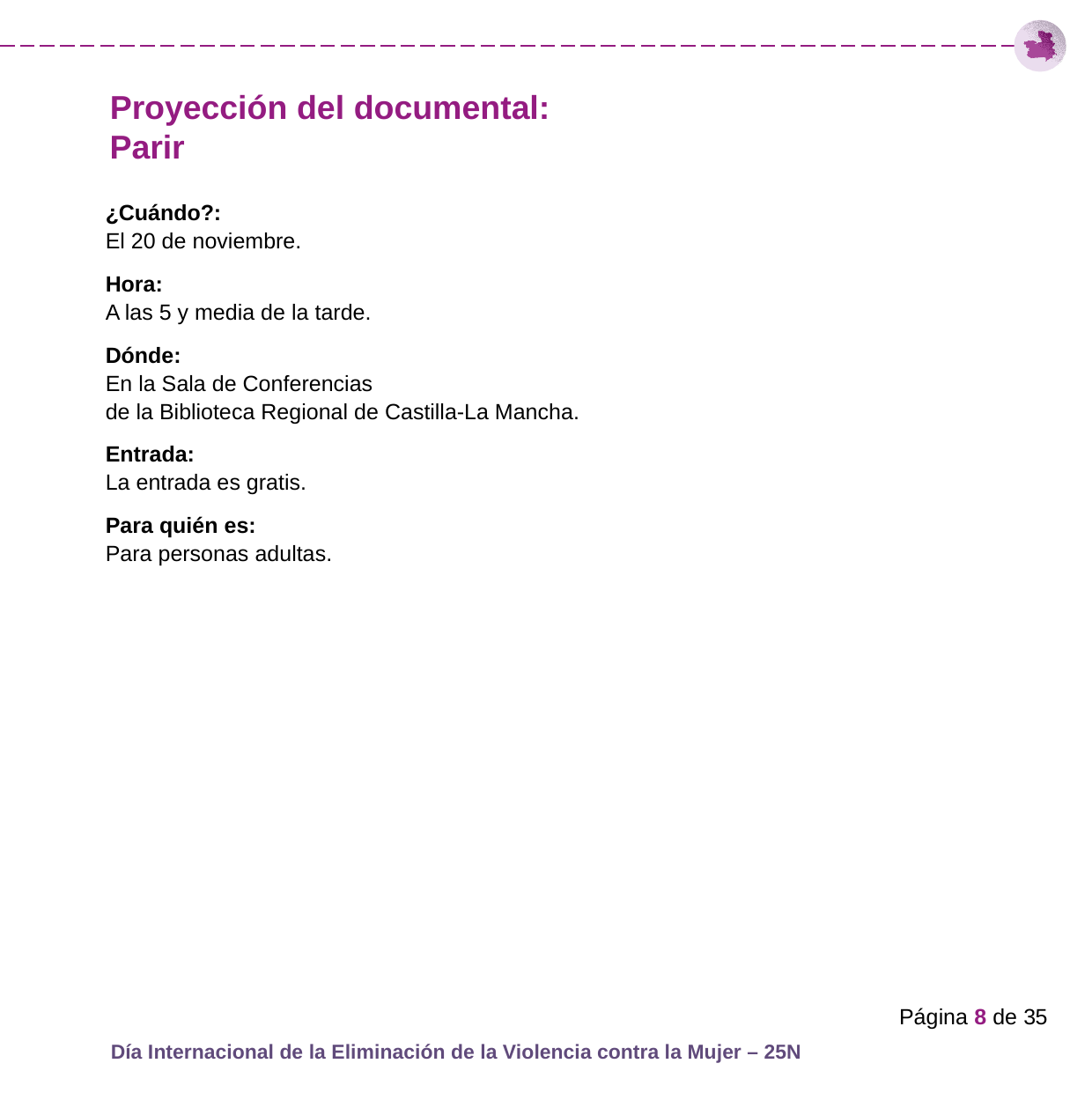

# Proyección del documental: Parir
¿Cuándo?:
El 20 de noviembre.
Hora:
A las 5 y media de la tarde.
Dónde:
En la Sala de Conferencias
de la Biblioteca Regional de Castilla-La Mancha.
Entrada:
La entrada es gratis.
Para quién es:
Para personas adultas.
Página 8 de 35
Día Internacional de la Eliminación de la Violencia contra la Mujer – 25N